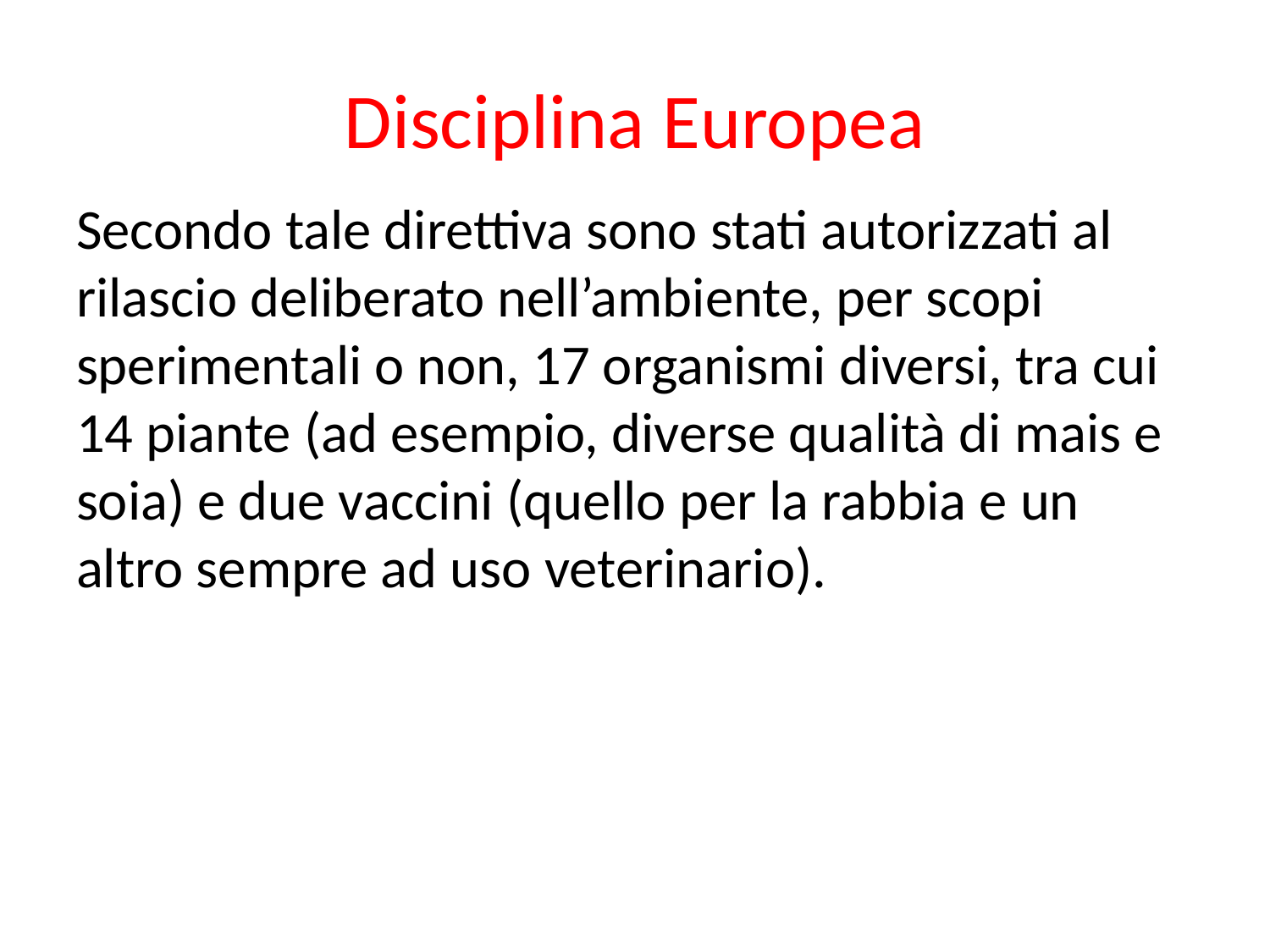

# Disciplina Europea
Secondo tale direttiva sono stati autorizzati al rilascio deliberato nell’ambiente, per scopi sperimentali o non, 17 organismi diversi, tra cui 14 piante (ad esempio, diverse qualità di mais e soia) e due vaccini (quello per la rabbia e un altro sempre ad uso veterinario).